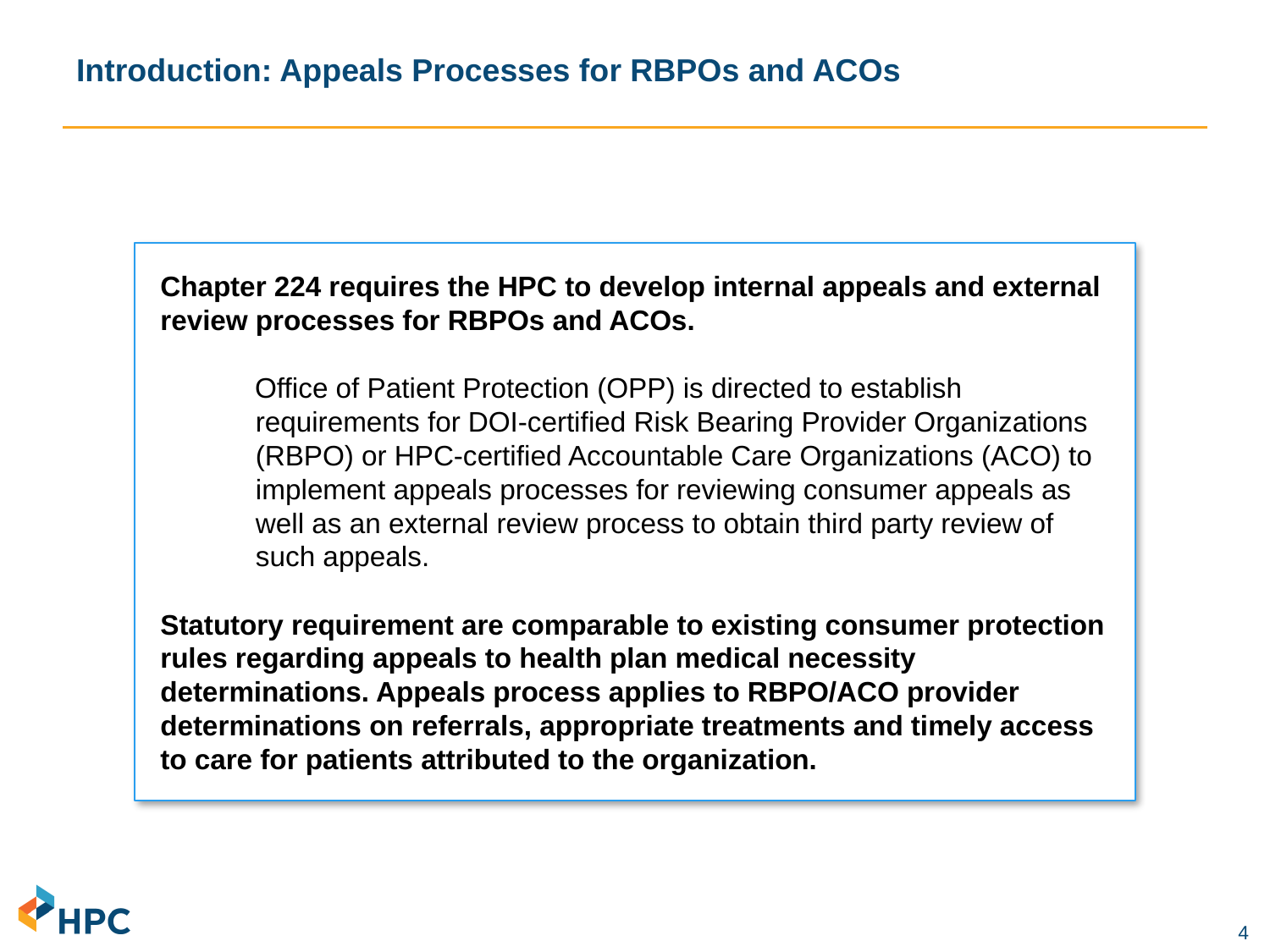

# Introduction: Appeals Processes for RBPOs and ACOs

Chapter 224 requires the HPC to develop internal appeals and external review processes for RBPOs and ACOs.

     Office of Patient Protection (OPP) is directed to establish requirements for DOI-certified Risk Bearing Provider Organizations (RBPO) or HPC-certified Accountable Care Organizations (ACO) to implement appeals processes for reviewing consumer appeals as well as an external review process to obtain third party review of such appeals.

Statutory requirement are comparable to existing consumer protection rules regarding appeals to health plan medical necessity determinations. Appeals process applies to RBPO/ACO provider determinations on referrals, appropriate treatments and timely access to care for patients attributed to the organization.